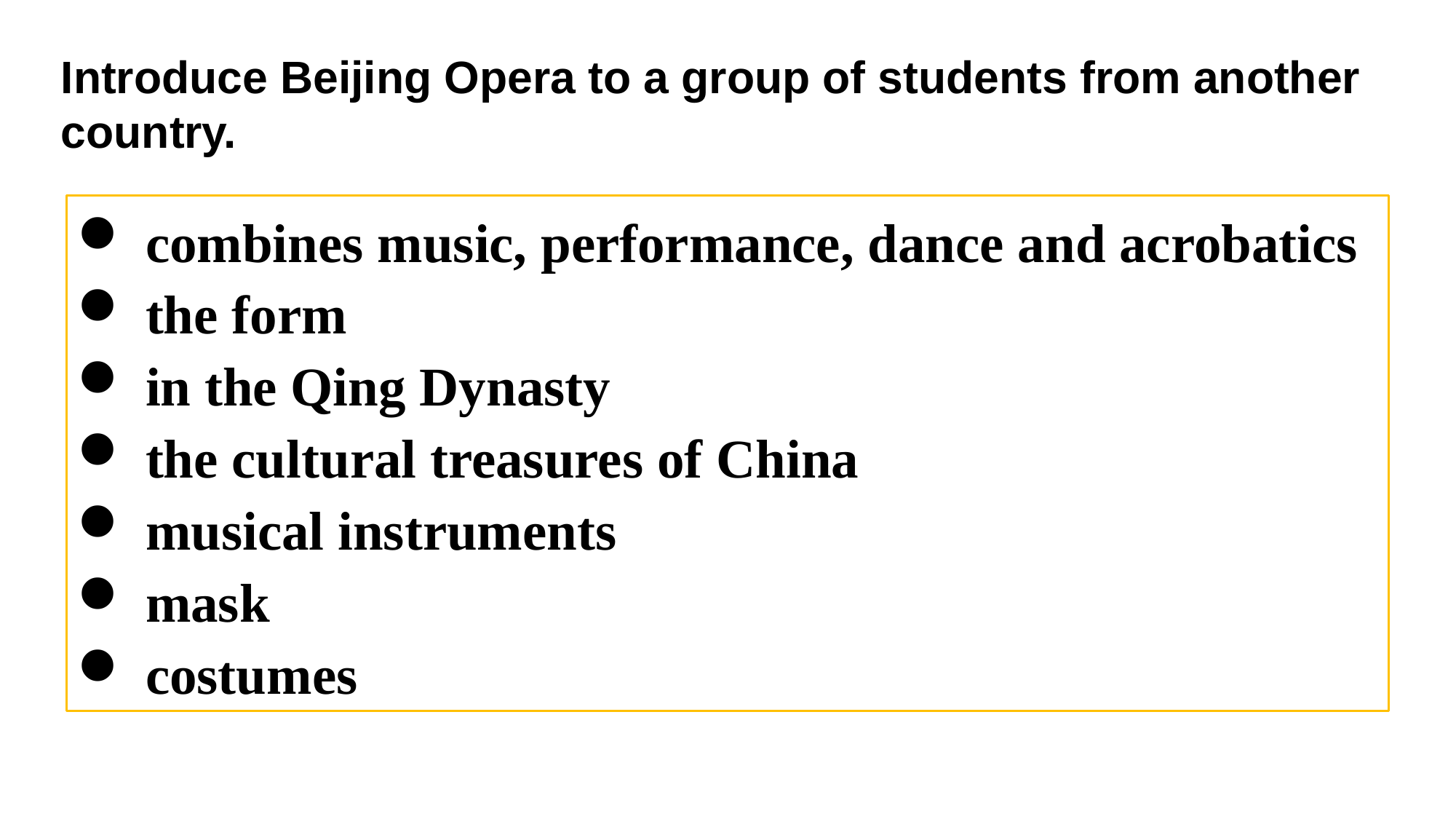

Introduce Beijing Opera to a group of students from another country.
combines music, performance, dance and acrobatics
the form
in the Qing Dynasty
the cultural treasures of China
musical instruments
mask
costumes